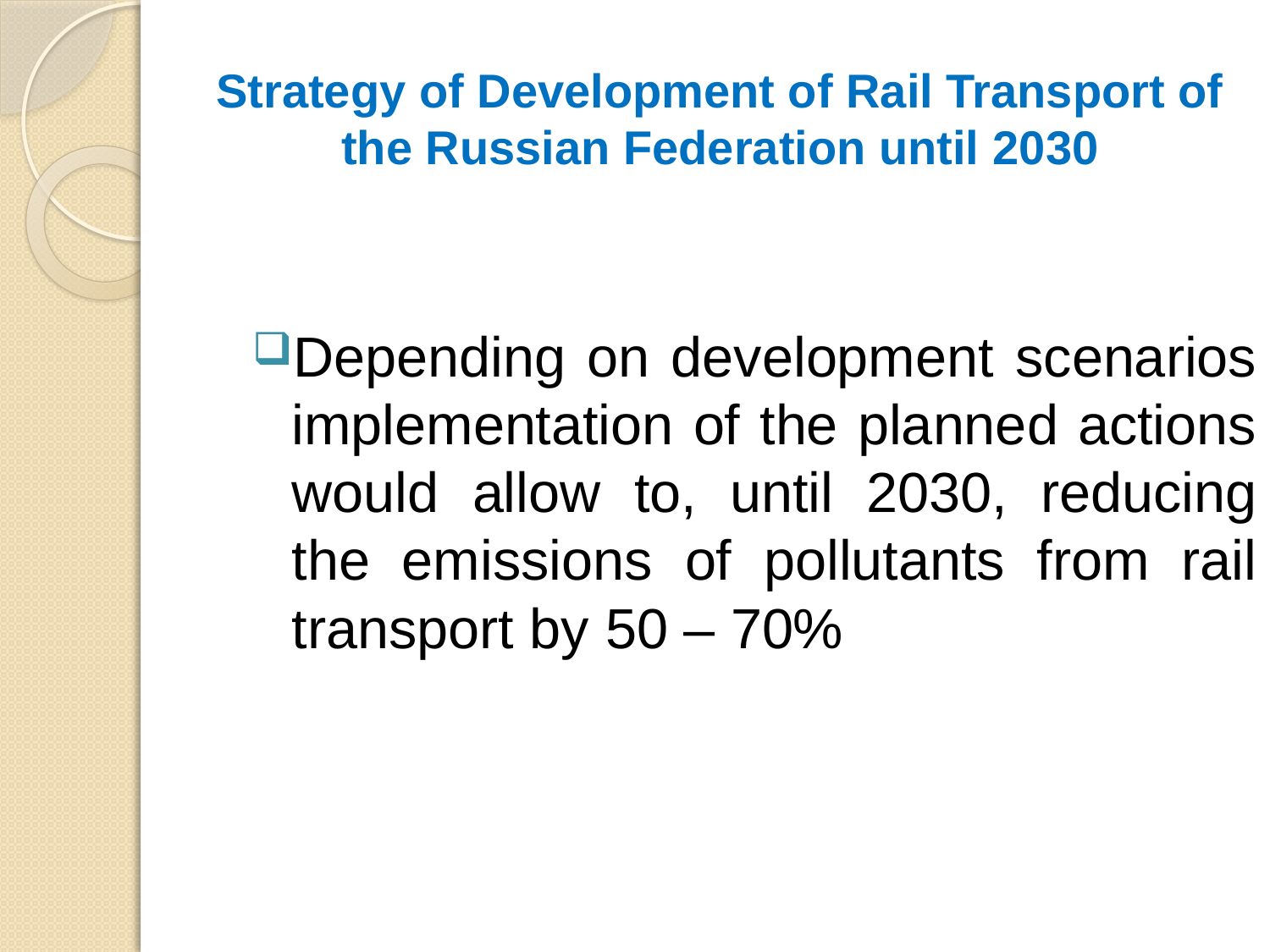

# Strategy of Development of Rail Transport of the Russian Federation until 2030

Depending on development scenarios implementation of the planned actions would allow to, until 2030, reducing the emissions of pollutants from rail transport by 50 – 70%